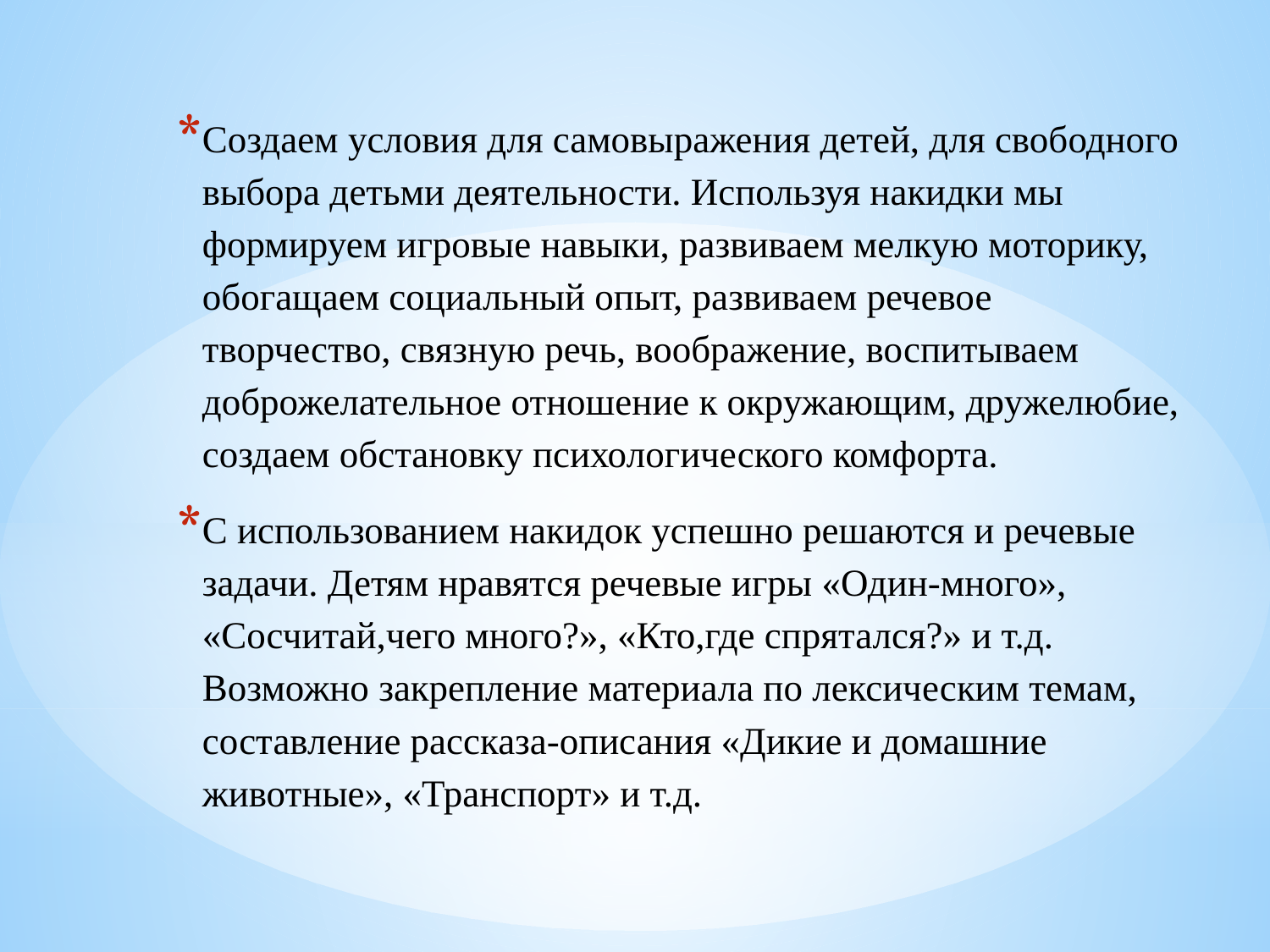

Создаем условия для самовыражения детей, для свободного выбора детьми деятельности. Используя накидки мы формируем игровые навыки, развиваем мелкую моторику, обогащаем социальный опыт, развиваем речевое творчество, связную речь, воображение, воспитываем доброжелательное отношение к окружающим, дружелюбие, создаем обстановку психологического комфорта.
С использованием накидок успешно решаются и речевые задачи. Детям нравятся речевые игры «Один-много», «Сосчитай,чего много?», «Кто,где спрятался?» и т.д. Возможно закрепление материала по лексическим темам, составление рассказа-описания «Дикие и домашние животные», «Транспорт» и т.д.